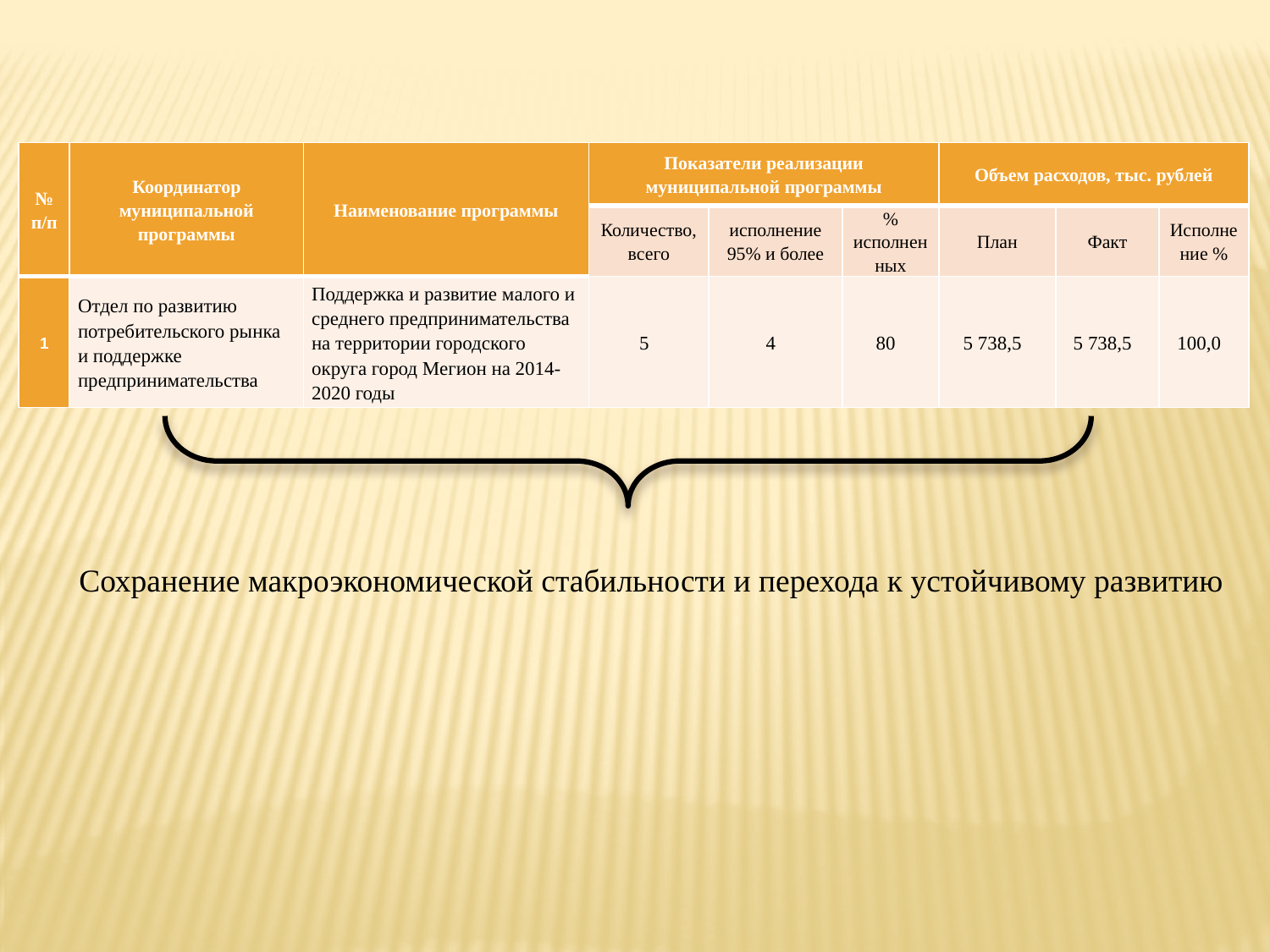

| № п/п | Координатор муниципальной программы | Наименование программы | Показатели реализации муниципальной программы |  |  | Объем расходов, тыс. рублей |  |  |
| --- | --- | --- | --- | --- | --- | --- | --- | --- |
|  |  |  | Количество, всего | исполнение 95% и более | % исполненных | План | Факт | Исполнение % |
| 1 | Отдел по развитию потребительского рынка и поддержке предпринимательства | Поддержка и развитие малого и среднего предпринимательства на территории городского округа город Мегион на 2014-2020 годы | 5 | 4 | 80 | 5 738,5 | 5 738,5 | 100,0 |
Сохранение макроэкономической стабильности и перехода к устойчивому развитию